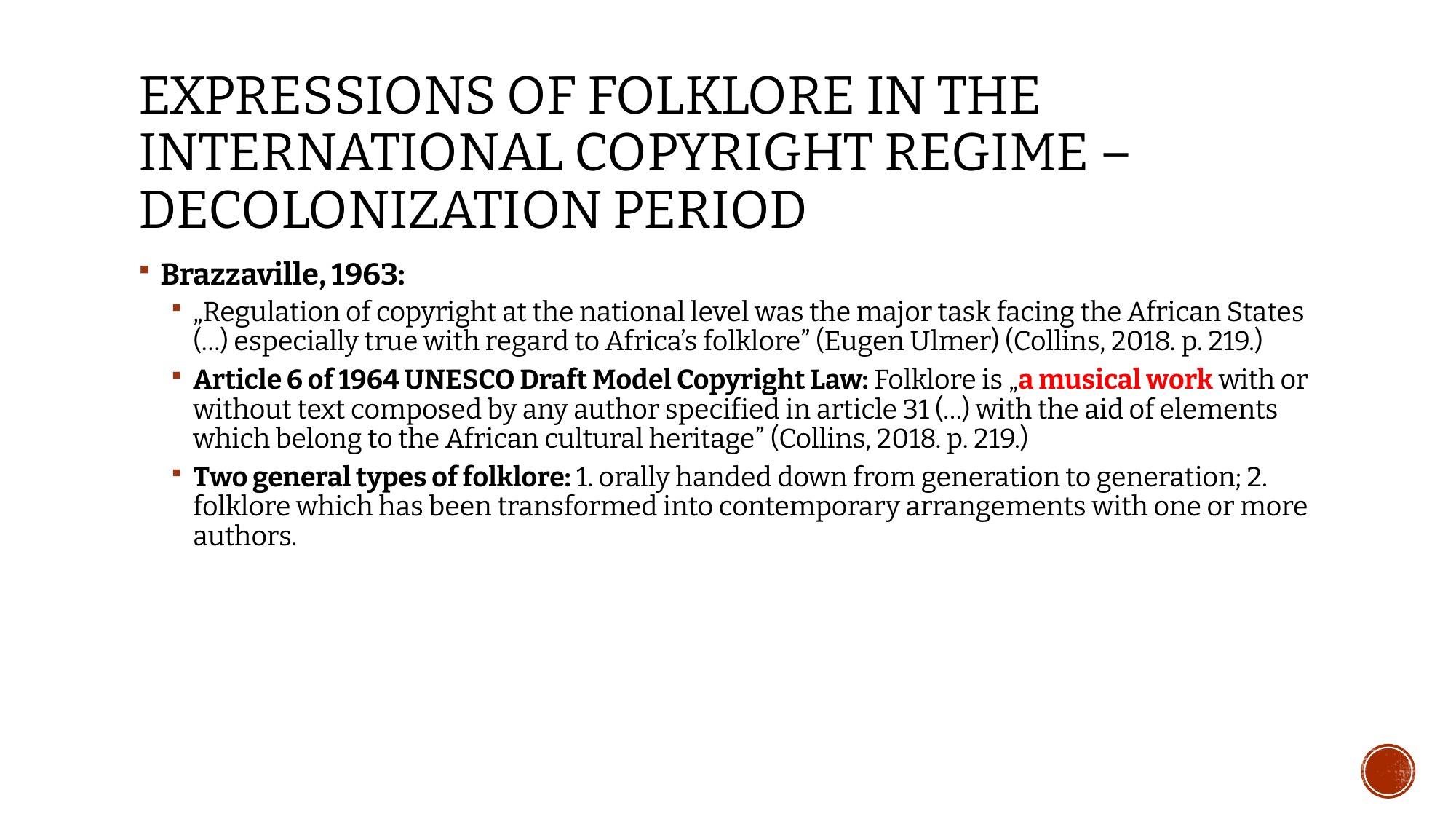

# Expressions of folklore in the international copyright regime – Decolonization period
Brazzaville, 1963:
„Regulation of copyright at the national level was the major task facing the African States (…) especially true with regard to Africa’s folklore” (Eugen Ulmer) (Collins, 2018. p. 219.)
Article 6 of 1964 UNESCO Draft Model Copyright Law: Folklore is „a musical work with or without text composed by any author specified in article 31 (…) with the aid of elements which belong to the African cultural heritage” (Collins, 2018. p. 219.)
Two general types of folklore: 1. orally handed down from generation to generation; 2. folklore which has been transformed into contemporary arrangements with one or more authors.